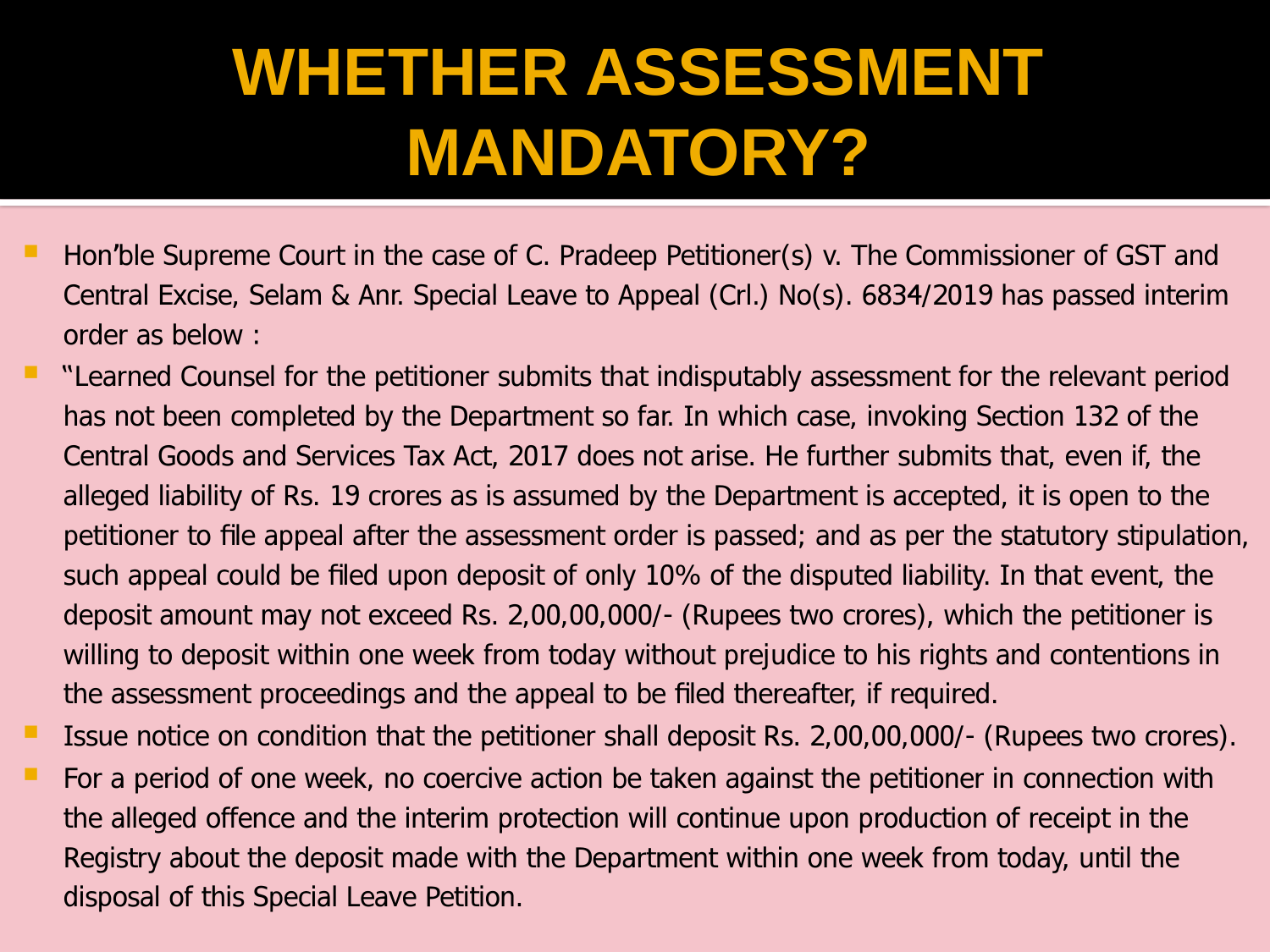

# WHETHER ASSESSMENT MANDATORY?
Hon’ble Supreme Court in the case of C. Pradeep Petitioner(s) v. The Commissioner of GST and Central Excise, Selam & Anr. Special Leave to Appeal (Crl.) No(s). 6834/2019 has passed interim order as below :
“Learned Counsel for the petitioner submits that indisputably assessment for the relevant period has not been completed by the Department so far. In which case, invoking Section 132 of the Central Goods and Services Tax Act, 2017 does not arise. He further submits that, even if, the alleged liability of Rs. 19 crores as is assumed by the Department is accepted, it is open to the petitioner to file appeal after the assessment order is passed; and as per the statutory stipulation, such appeal could be filed upon deposit of only 10% of the disputed liability. In that event, the deposit amount may not exceed Rs. 2,00,00,000/- (Rupees two crores), which the petitioner is willing to deposit within one week from today without prejudice to his rights and contentions in the assessment proceedings and the appeal to be filed thereafter, if required.
Issue notice on condition that the petitioner shall deposit Rs. 2,00,00,000/- (Rupees two crores).
For a period of one week, no coercive action be taken against the petitioner in connection with the alleged offence and the interim protection will continue upon production of receipt in the Registry about the deposit made with the Department within one week from today, until the disposal of this Special Leave Petition.